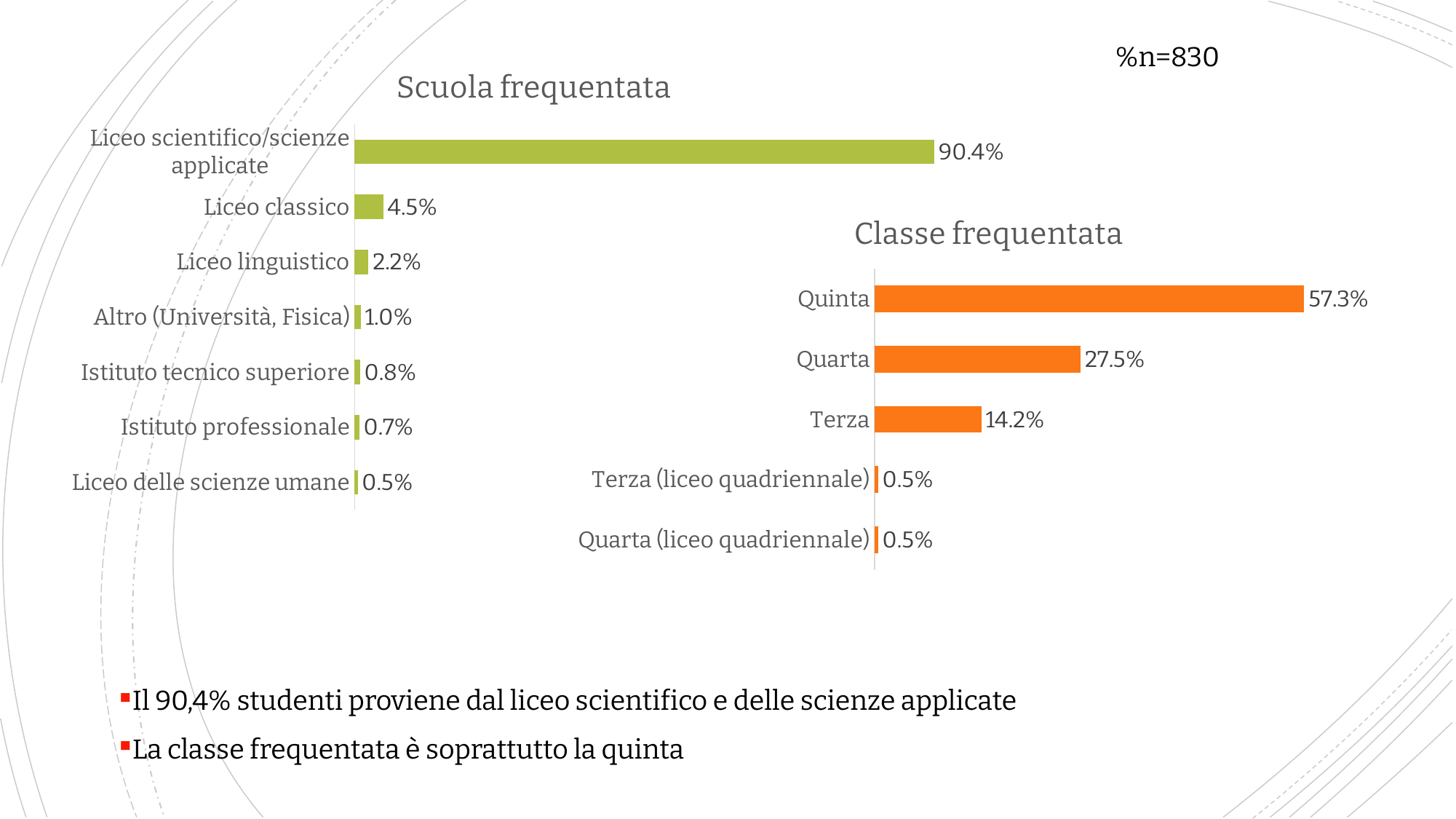

%n=830

### Chart: Scuola frequentata

| Category |  |
|---|---|
| Liceo delle scienze umane | 0.004819277108433735 |
| Istituto professionale | 0.007228915662650603 |
| Istituto tecnico superiore | 0.008433734939759036 |
| Altro (Università, Fisica) | 0.00963855421686747 |
| Liceo linguistico | 0.021686746987951807 |
| Liceo classico | 0.04457831325301205 |
| Liceo scientifico/scienze applicate | 0.9036144578313253 |

### Chart: Classe frequentata

| Category |  |
|---|---|
| Quarta (liceo quadriennale) | 0.004866180048661801 |
| Terza (liceo quadriennale) | 0.004866180048661801 |
| Terza | 0.14233576642335766 |
| Quarta | 0.2749391727493917 |
| Quinta | 0.572992700729927 |
Il 90,4% studenti proviene dal liceo scientifico e delle scienze applicate
La classe frequentata è soprattutto la quinta